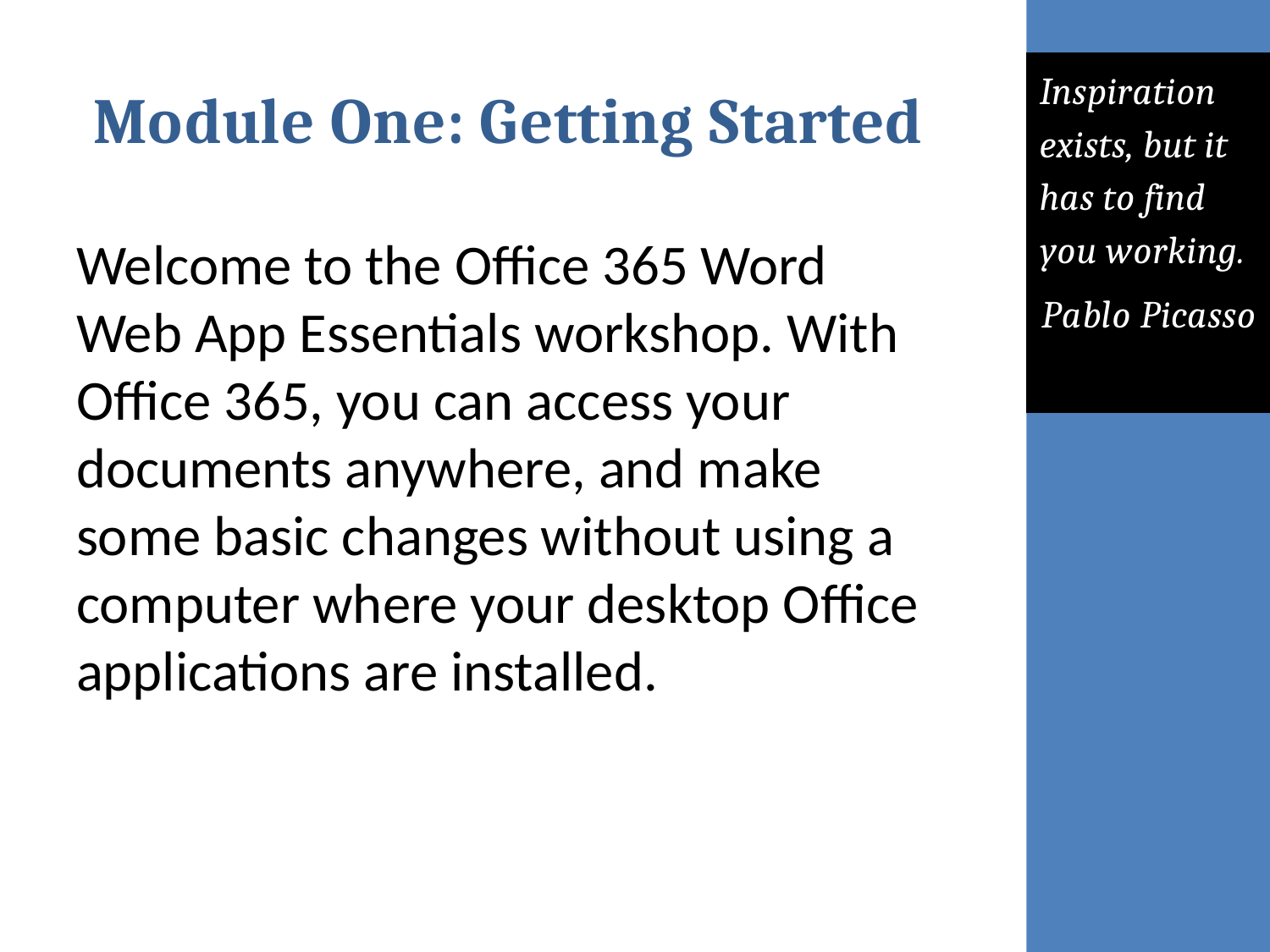

# Module One: Getting Started
Inspiration exists, but it has to find you working.
Pablo Picasso

Welcome to the Office 365 Word Web App Essentials workshop. With Office 365, you can access your documents anywhere, and make some basic changes without using a computer where your desktop Office applications are installed.